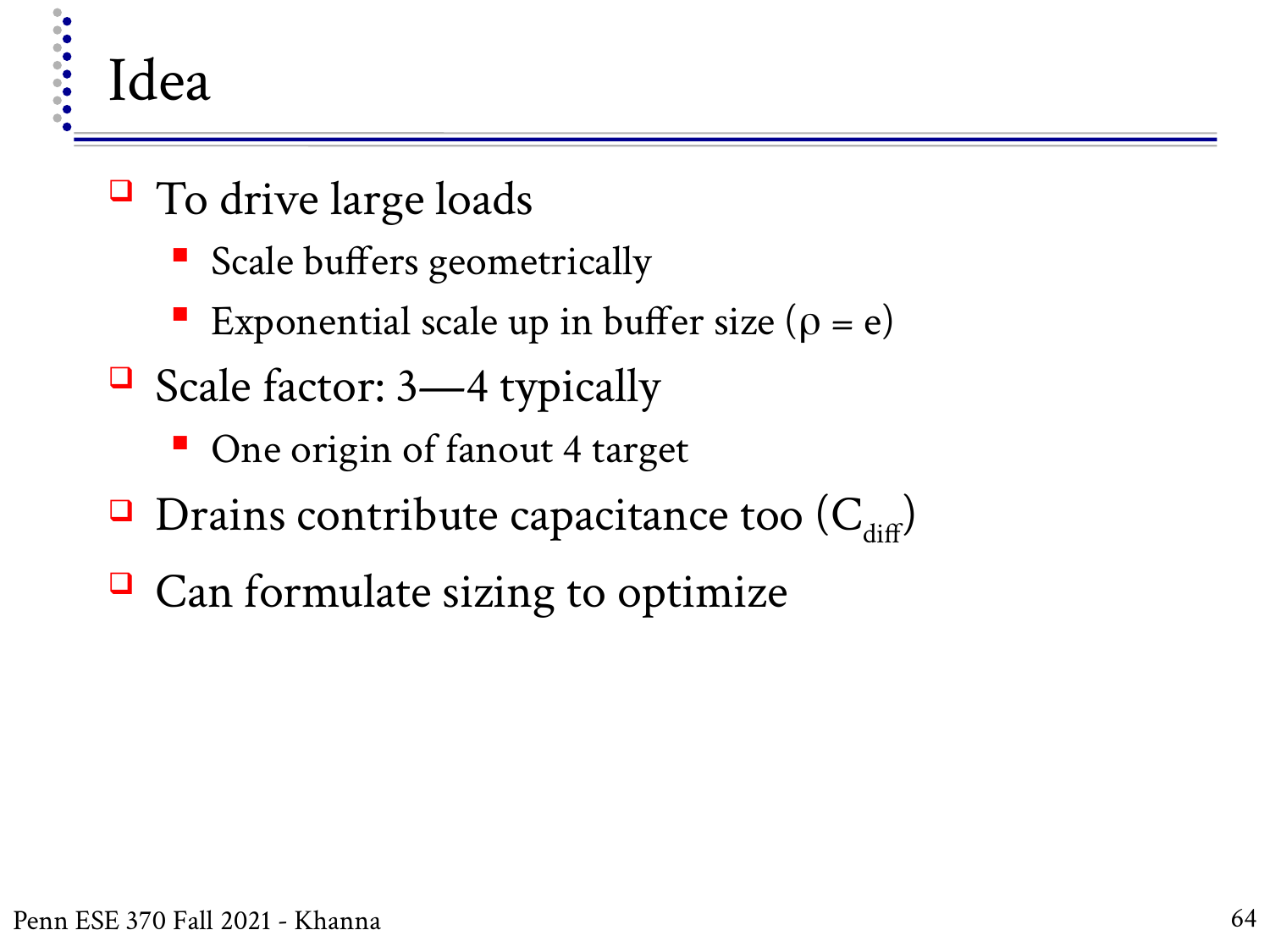

# Idea
To drive large loads
Scale buffers geometrically
Exponential scale up in buffer size (ρ = e)
Scale factor: 3—4 typically
One origin of fanout 4 target
Drains contribute capacitance too (Cdiff)
Can formulate sizing to optimize
Penn ESE 370 Fall 2021 - Khanna
64